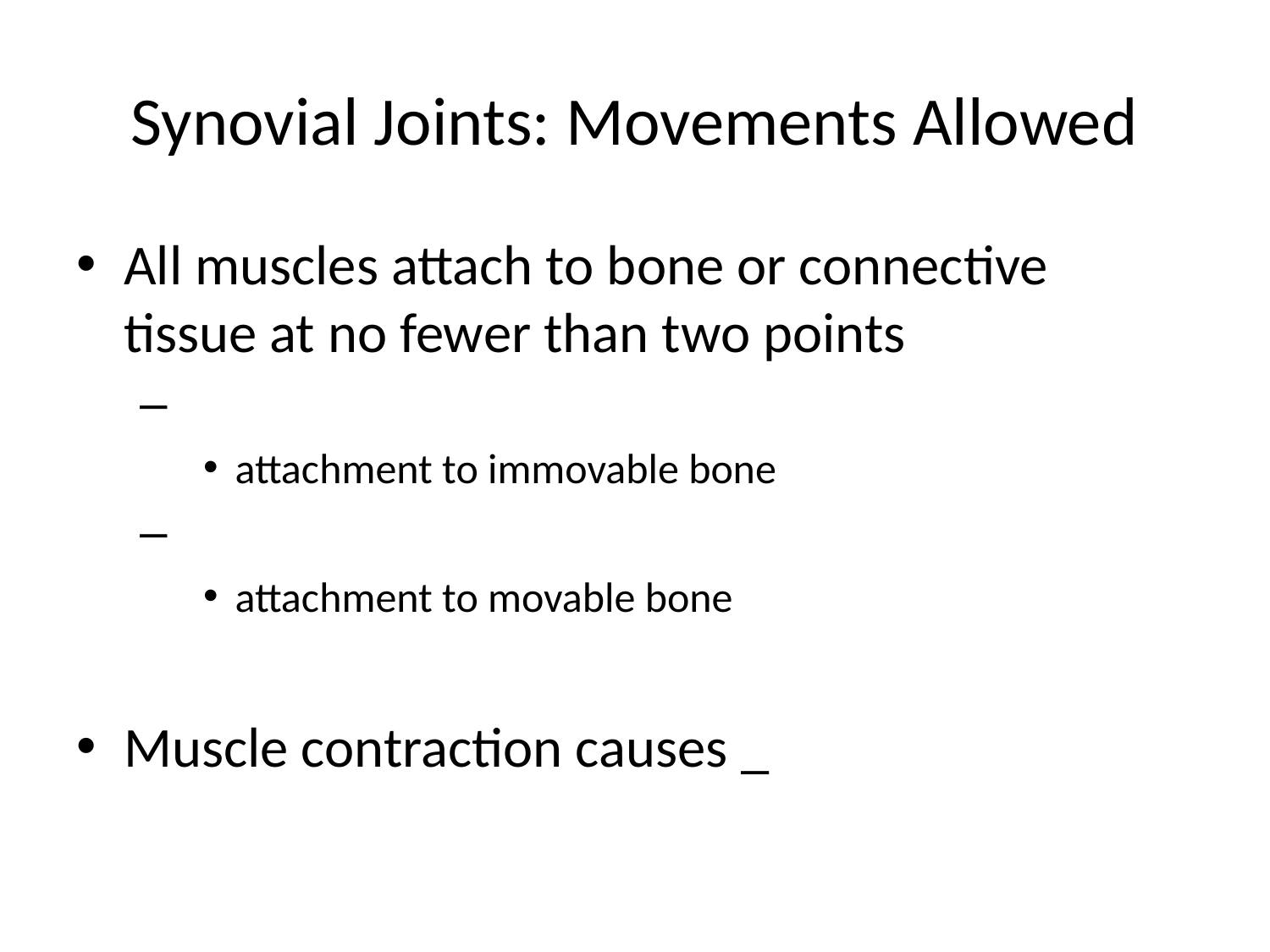

# Synovial Joints: Movements Allowed
All muscles attach to bone or connective tissue at no fewer than two points

attachment to immovable bone

attachment to movable bone

Muscle contraction causes _